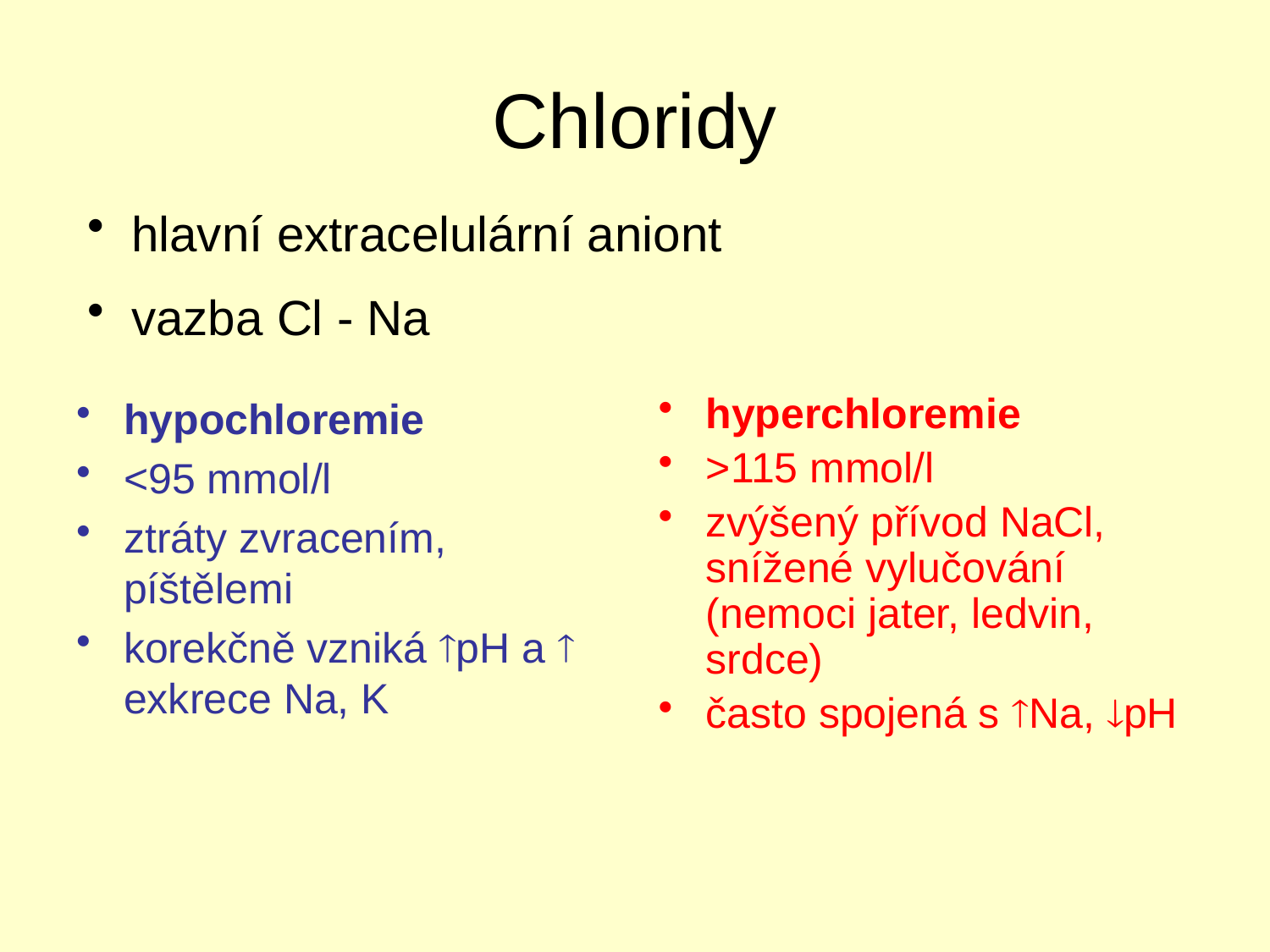

# Chloridy
 hlavní extracelulární aniont
 vazba Cl - Na

hypochloremie
<95 mmol/l
ztráty zvracením, píštělemi
korekčně vzniká ↑pH a ↑ exkrece Na, K

hyperchloremie
>115 mmol/l
zvýšený přívod NaCl, snížené vylučování (nemoci jater, ledvin, srdce)
často spojená s ↑Na, ↓pH